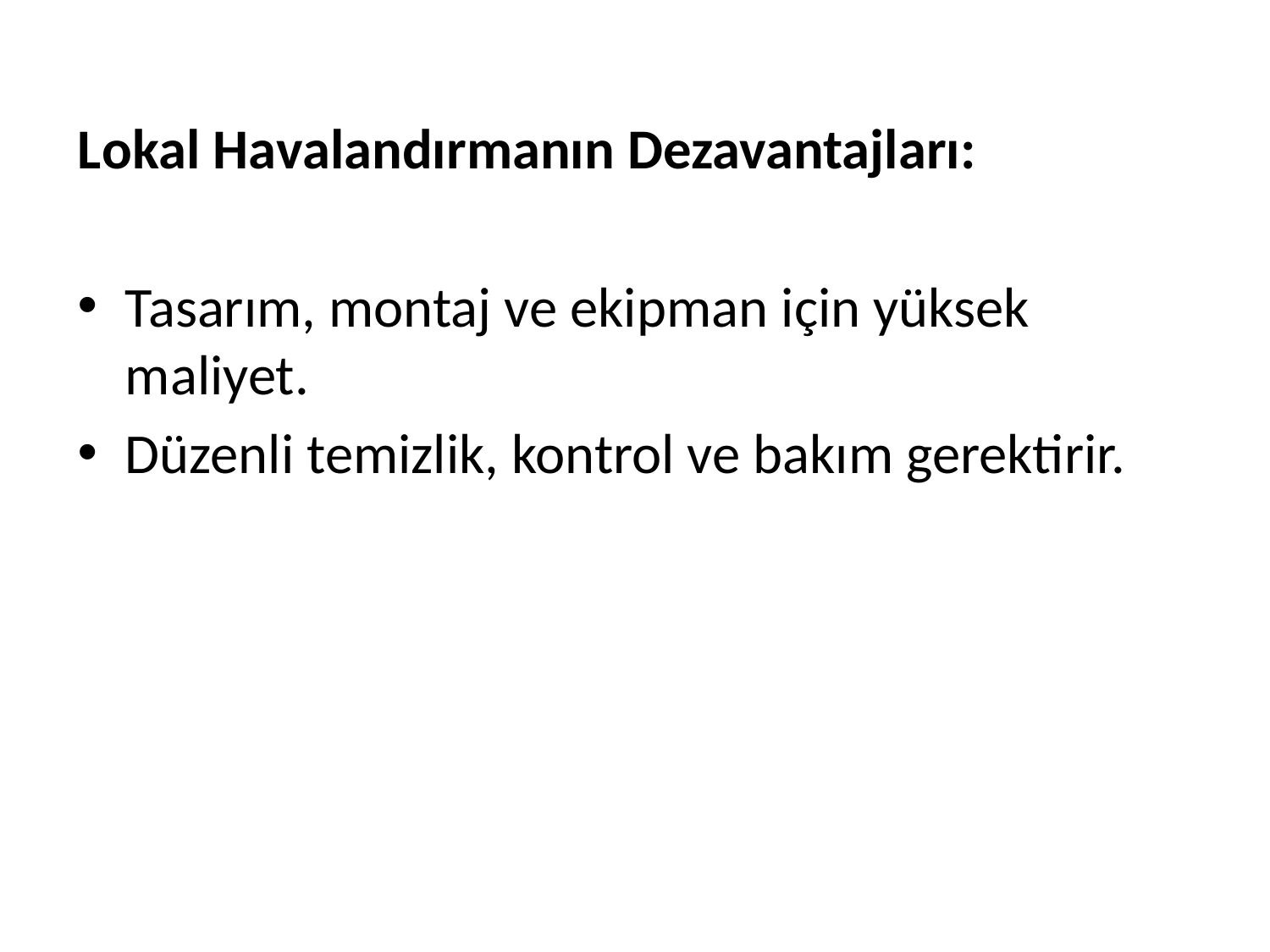

Lokal Havalandırmanın Dezavantajları:

Tasarım, montaj ve ekipman için yüksek maliyet.
Düzenli temizlik, kontrol ve bakım gerektirir.